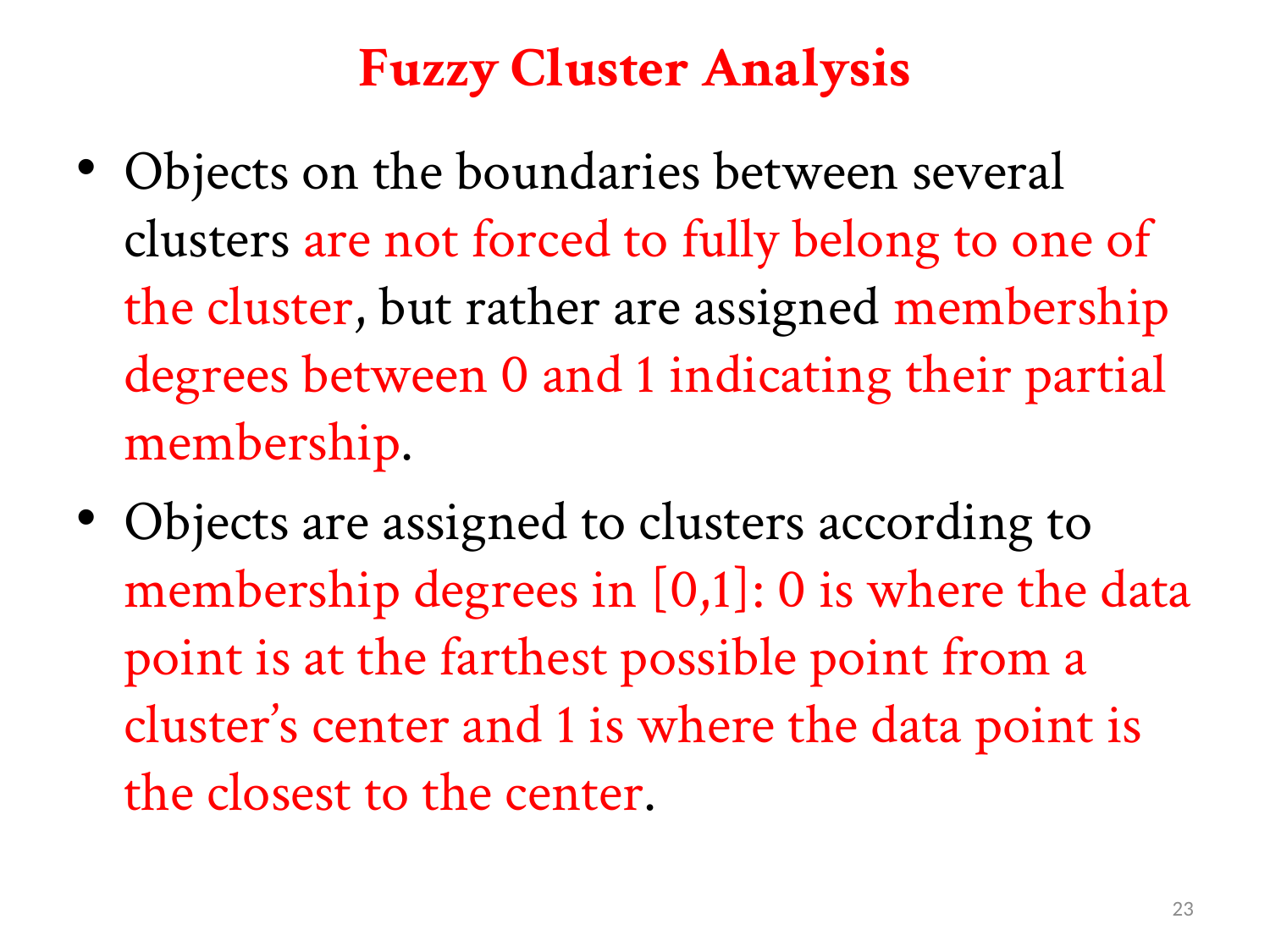

# Fuzzy Cluster Analysis
Objects on the boundaries between several clusters are not forced to fully belong to one of the cluster, but rather are assigned membership degrees between 0 and 1 indicating their partial membership.
Objects are assigned to clusters according to membership degrees in [0,1]: 0 is where the data point is at the farthest possible point from a cluster’s center and 1 is where the data point is the closest to the center.
23